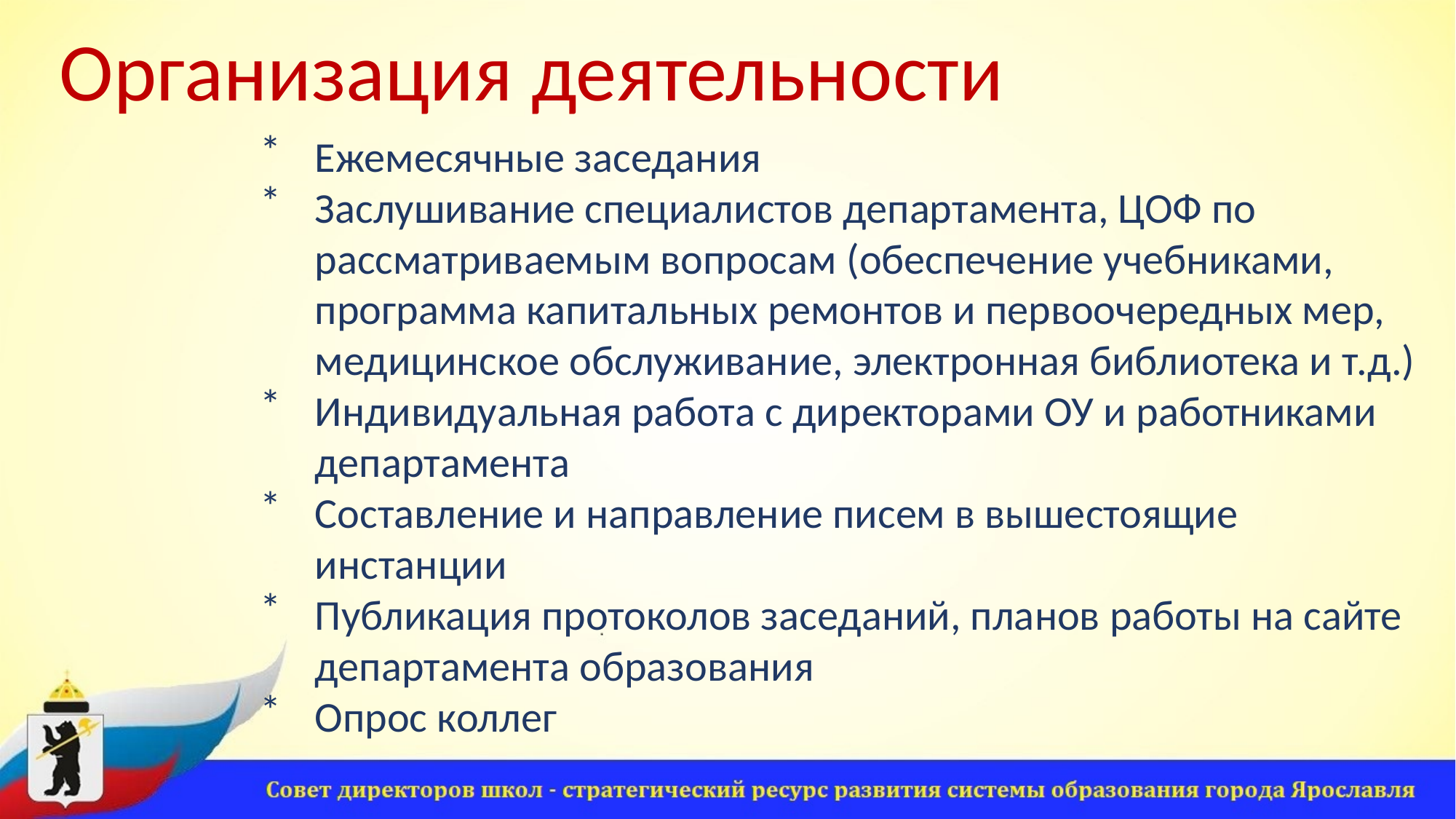

Организация деятельности
Ежемесячные заседания
Заслушивание специалистов департамента, ЦОФ по рассматриваемым вопросам (обеспечение учебниками, программа капитальных ремонтов и первоочередных мер, медицинское обслуживание, электронная библиотека и т.д.)
Индивидуальная работа с директорами ОУ и работниками департамента
Составление и направление писем в вышестоящие инстанции
Публикация протоколов заседаний, планов работы на сайте департамента образования
Опрос коллег